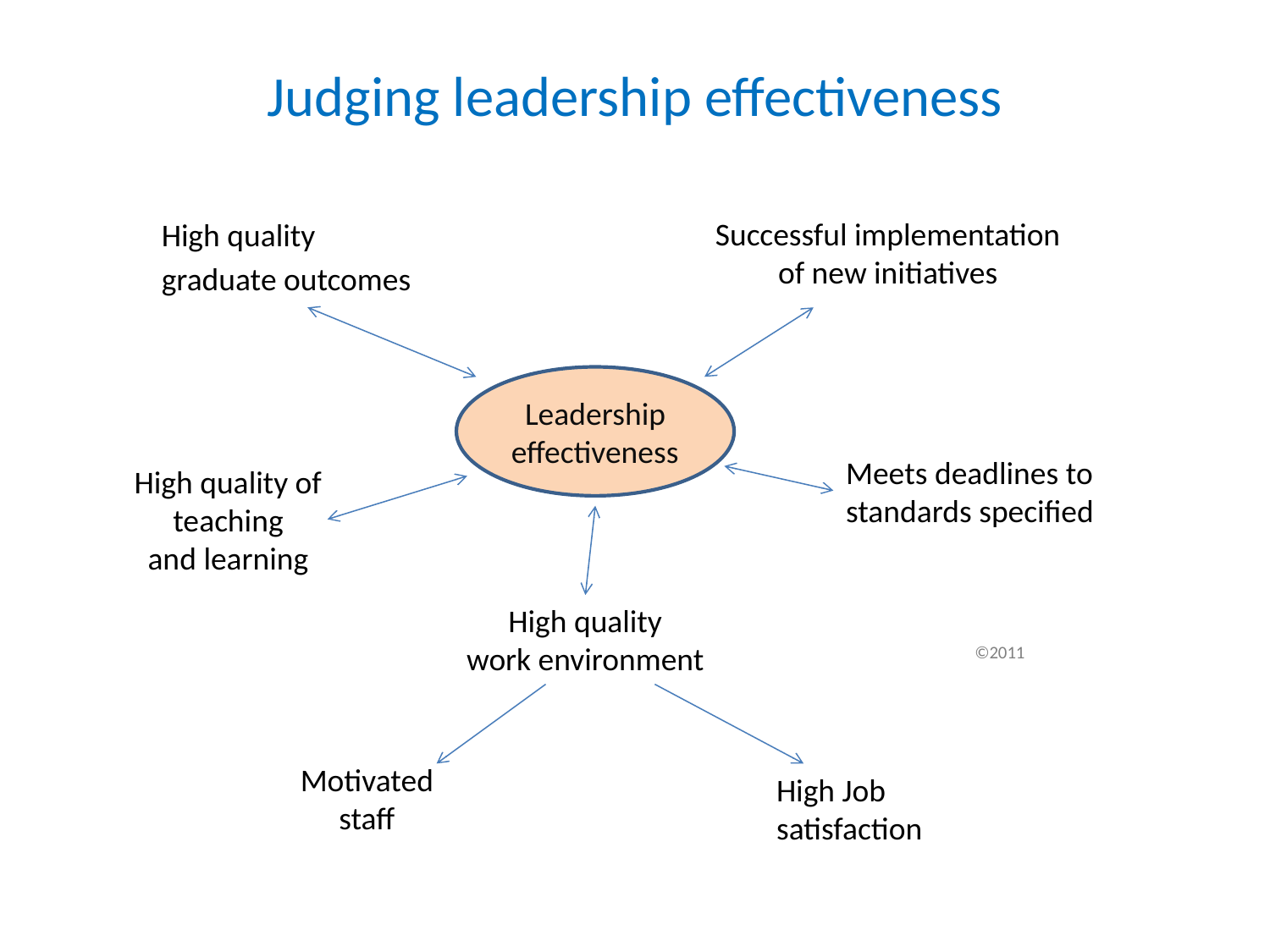

# Judging leadership effectiveness
High quality
graduate outcomes
Successful implementation of new initiatives
Leadership effectiveness
Meets deadlines to standards specified
High quality of
teaching
and learning
High quality
work environment
©2011
Motivated staff
High Job satisfaction